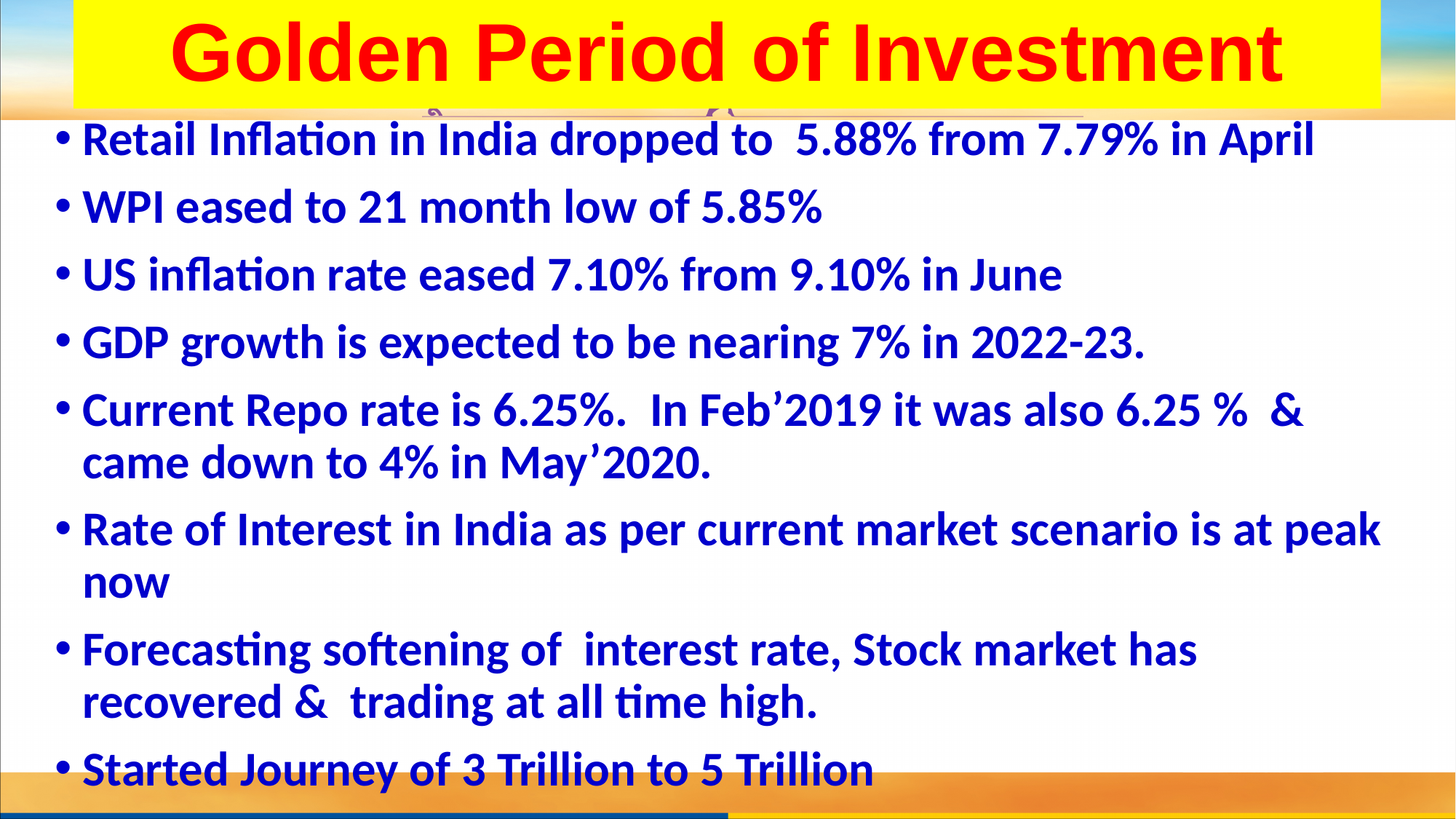

# Golden Period of Investment
Retail Inflation in India dropped to  5.88% from 7.79% in April
WPI eased to 21 month low of 5.85%
US inflation rate eased 7.10% from 9.10% in June
GDP growth is expected to be nearing 7% in 2022-23.
Current Repo rate is 6.25%.  In Feb’2019 it was also 6.25 %  & came down to 4% in May’2020.
Rate of Interest in India as per current market scenario is at peak now
Forecasting softening of  interest rate, Stock market has recovered &  trading at all time high.
Started Journey of 3 Trillion to 5 Trillion